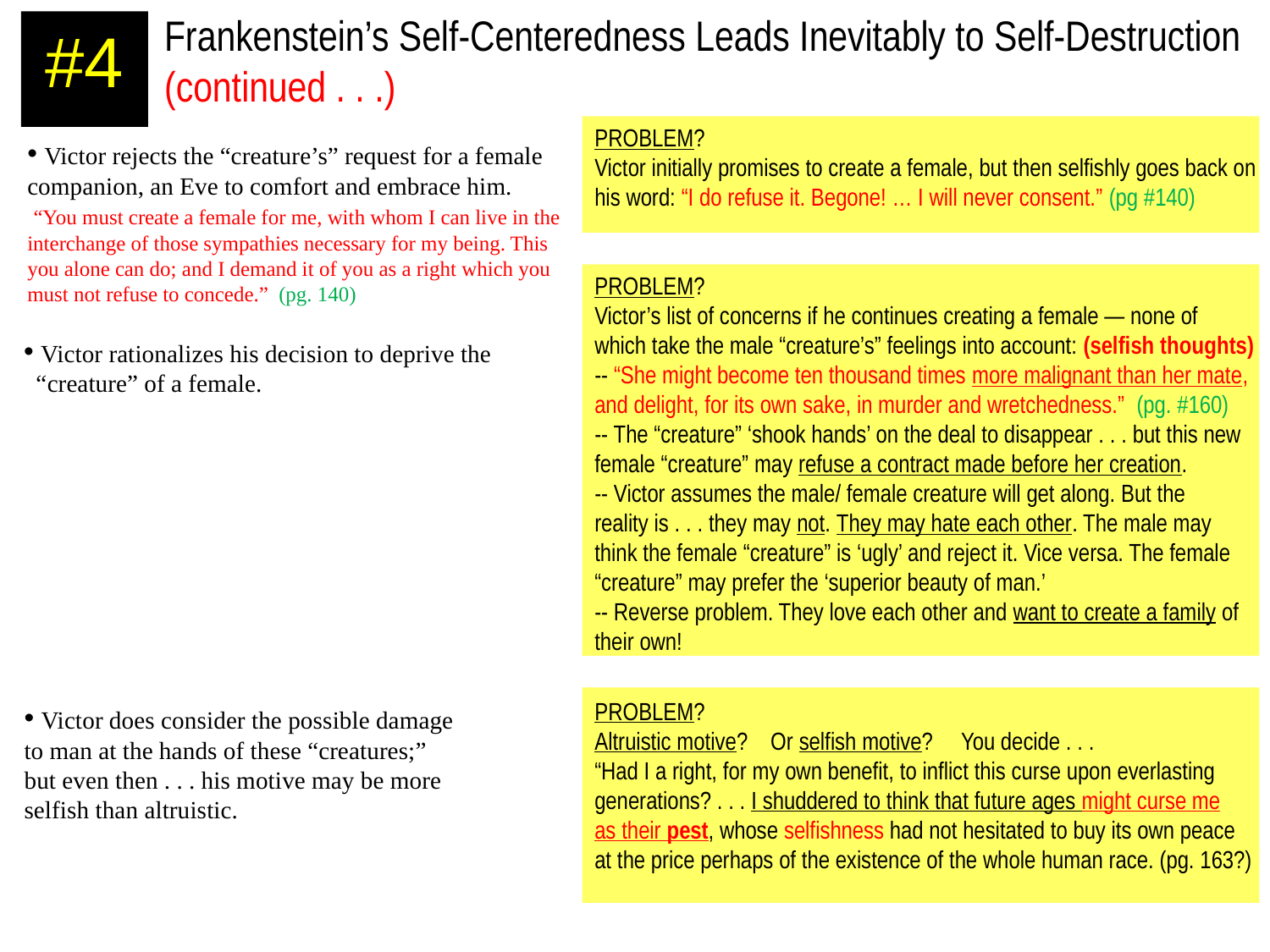

Frankenstein’s Self-Centeredness Leads Inevitably to Self-Destruction
(continued . . .)

#4

PROBLEM?
Victor initially promises to create a female, but then selfishly goes back on his word: “I do refuse it. Begone! … I will never consent.” (pg #140)

 Victor rejects the “creature’s” request for a female
companion, an Eve to comfort and embrace him.
 “You must create a female for me, with whom I can live in the
interchange of those sympathies necessary for my being. This
you alone can do; and I demand it of you as a right which you
must not refuse to concede.”  (pg. 140)

PROBLEM?
Victor’s list of concerns if he continues creating a female ― none of
which take the male “creature’s” feelings into account: (selfish thoughts)
-- “She might become ten thousand times more malignant than her mate,
and delight, for its own sake, in murder and wretchedness.”  (pg. #160)
-- The “creature” ‘shook hands’ on the deal to disappear . . . but this new female “creature” may refuse a contract made before her creation.
-- Victor assumes the male/ female creature will get along. But the
reality is . . . they may not. They may hate each other. The male may think the female “creature” is ‘ugly’ and reject it. Vice versa. The female
“creature” may prefer the ‘superior beauty of man.’
-- Reverse problem. They love each other and want to create a family of
their own!
 Victor rationalizes his decision to deprive the
  “creature” of a female.

PROBLEM?
Altruistic motive?    Or selfish motive?     You decide . . .
“Had I a right, for my own benefit, to inflict this curse upon everlasting
generations? . . . I shuddered to think that future ages might curse me
as their pest, whose selfishness had not hesitated to buy its own peace at the price perhaps of the existence of the whole human race. (pg. 163?)
 Victor does consider the possible damage
to man at the hands of these “creatures;”
but even then . . . his motive may be more
selfish than altruistic.